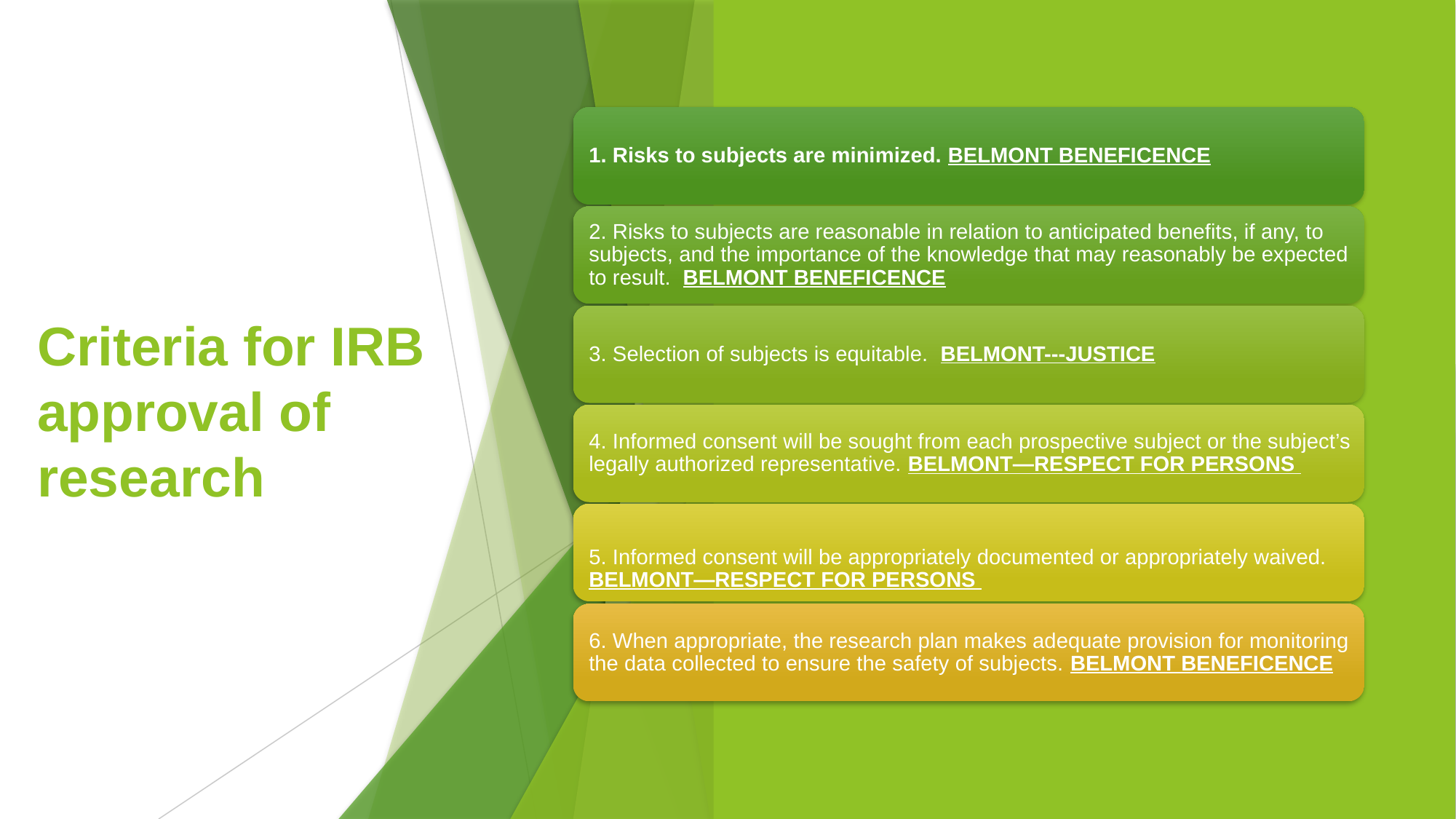

1. Risks to subjects are minimized. BELMONT BENEFICENCE
2. Risks to subjects are reasonable in relation to anticipated benefits, if any, to subjects, and the importance of the knowledge that may reasonably be expected to result.  BELMONT BENEFICENCE
3. Selection of subjects is equitable.  BELMONT---JUSTICE
4. Informed consent will be sought from each prospective subject or the subject’s legally authorized representative. BELMONT—RESPECT FOR PERSONS

5. Informed consent will be appropriately documented or appropriately waived. BELMONT—RESPECT FOR PERSONS

6. When appropriate, the research plan makes adequate provision for monitoring the data collected to ensure the safety of subjects. BELMONT BENEFICENCE
# Criteria for IRB approval of research